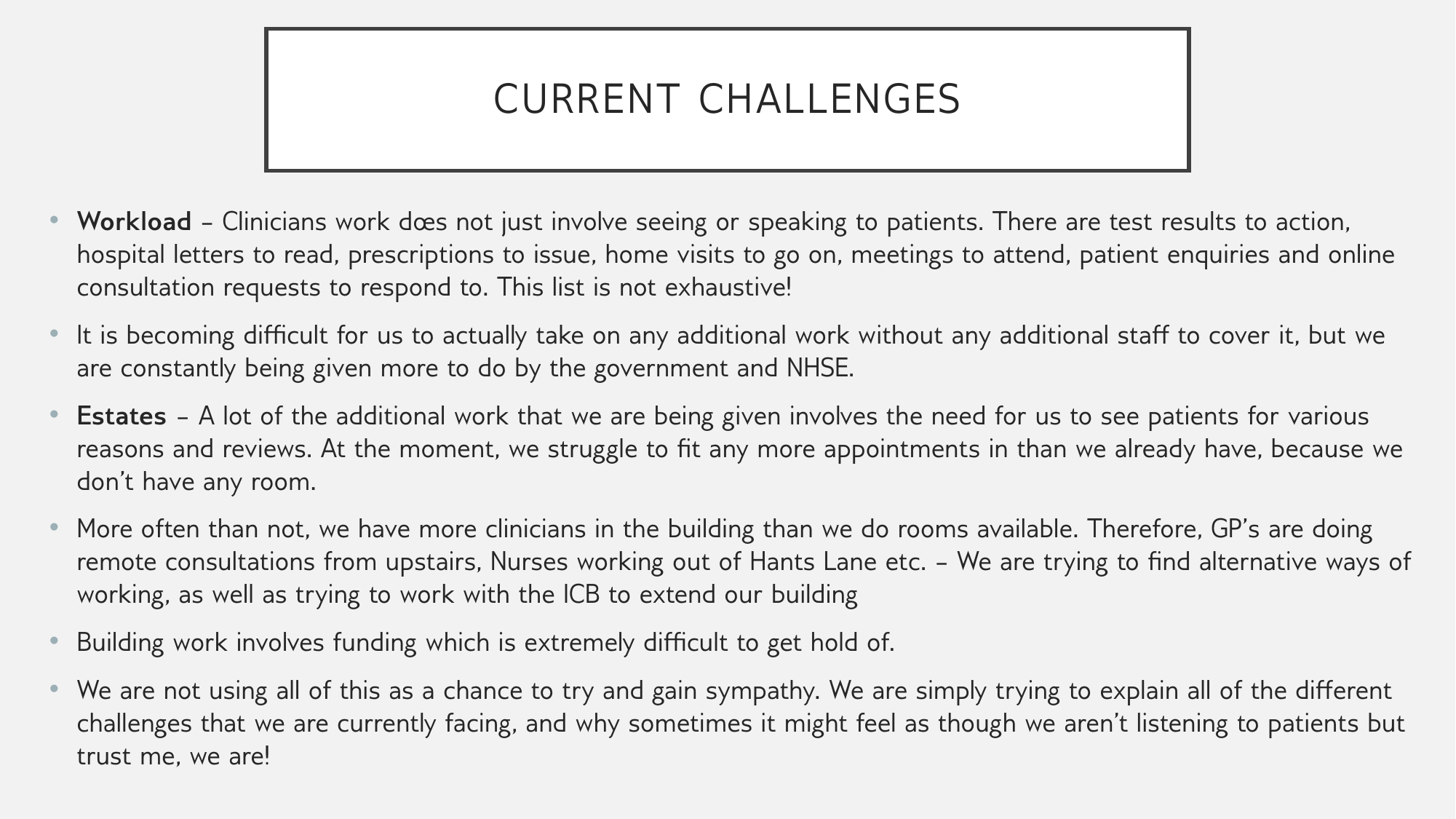

# Current challenges
Workload – Clinicians work does not just involve seeing or speaking to patients. There are test results to action, hospital letters to read, prescriptions to issue, home visits to go on, meetings to attend, patient enquiries and online consultation requests to respond to. This list is not exhaustive!
It is becoming difficult for us to actually take on any additional work without any additional staff to cover it, but we are constantly being given more to do by the government and NHSE.
Estates – A lot of the additional work that we are being given involves the need for us to see patients for various reasons and reviews. At the moment, we struggle to fit any more appointments in than we already have, because we don’t have any room.
More often than not, we have more clinicians in the building than we do rooms available. Therefore, GP’s are doing remote consultations from upstairs, Nurses working out of Hants Lane etc. – We are trying to find alternative ways of working, as well as trying to work with the ICB to extend our building
Building work involves funding which is extremely difficult to get hold of.
We are not using all of this as a chance to try and gain sympathy. We are simply trying to explain all of the different challenges that we are currently facing, and why sometimes it might feel as though we aren’t listening to patients but trust me, we are!